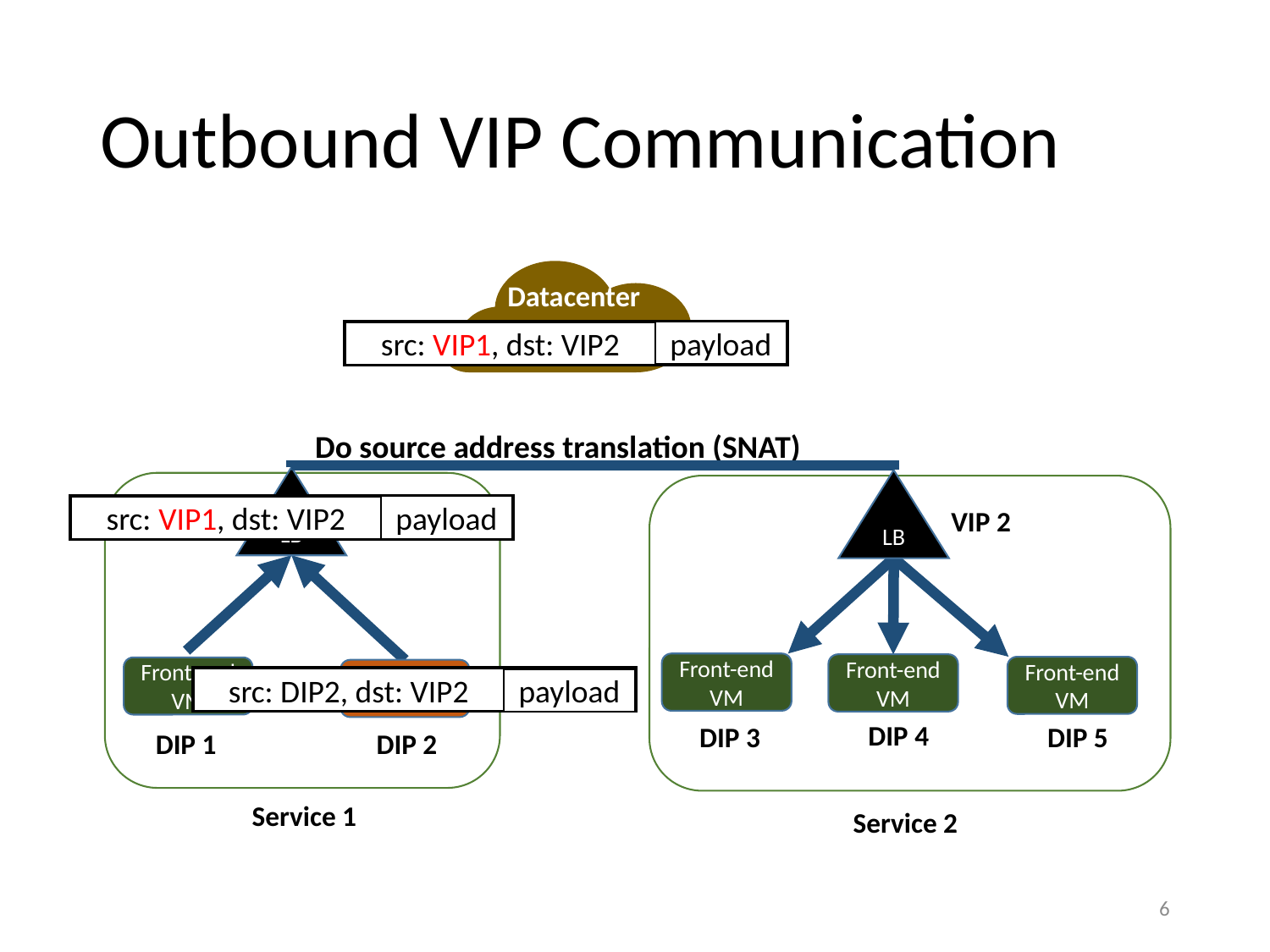

# Outbound VIP Communication

Datacenter
Network
payload

src: VIP1, dst: VIP2
Do source address translation (SNAT)
LB
LB

VIP 1
payload

src: VIP1, dst: VIP2
VIP 2
Front-end
VM
Front-end
VM
Front-end
VM
Front-end
VM
Back-end
VM

src: DIP2, dst: VIP2
payload
DIP 4
DIP 3
DIP 5
DIP 1
DIP 2
Service 1
Service 2
6